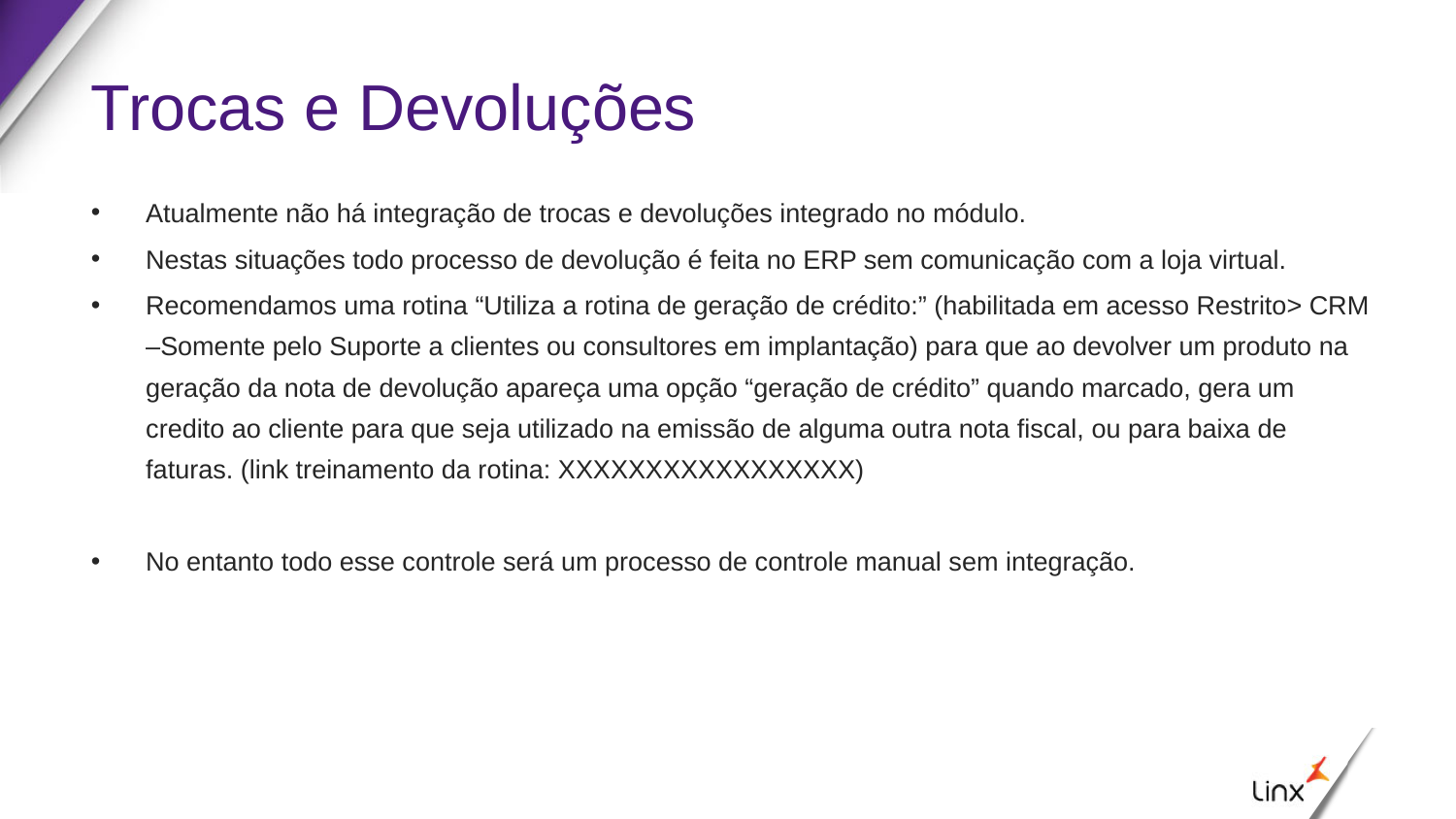

# Trocas e Devoluções
Atualmente não há integração de trocas e devoluções integrado no módulo.
Nestas situações todo processo de devolução é feita no ERP sem comunicação com a loja virtual.
Recomendamos uma rotina “Utiliza a rotina de geração de crédito:” (habilitada em acesso Restrito> CRM –Somente pelo Suporte a clientes ou consultores em implantação) para que ao devolver um produto na geração da nota de devolução apareça uma opção “geração de crédito” quando marcado, gera um credito ao cliente para que seja utilizado na emissão de alguma outra nota fiscal, ou para baixa de faturas. (link treinamento da rotina: XXXXXXXXXXXXXXXXX)

No entanto todo esse controle será um processo de controle manual sem integração.